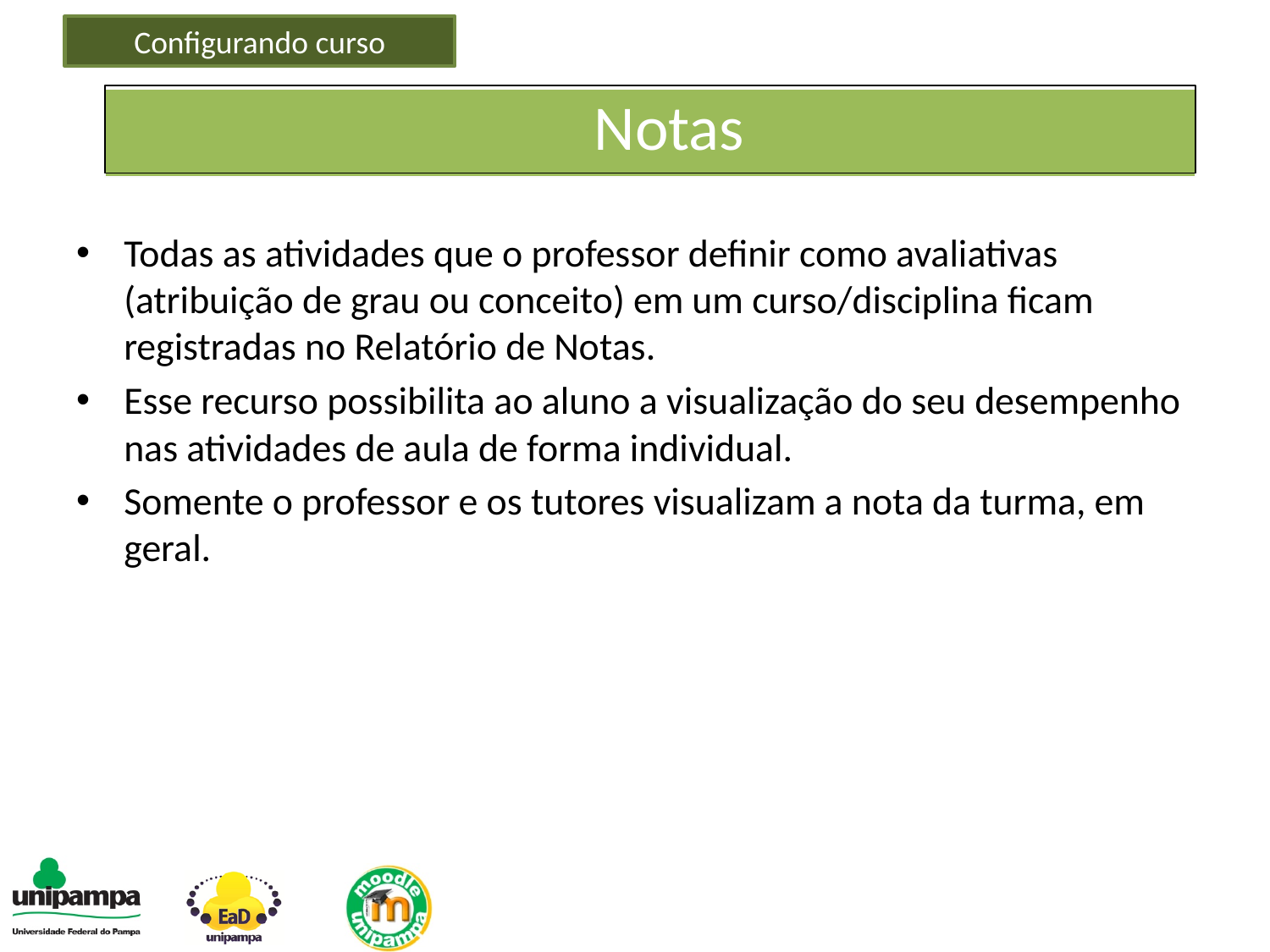

Configurando curso
Notas

Todas as atividades que o professor definir como avaliativas (atribuição de grau ou conceito) em um curso/disciplina ficam registradas no Relatório de Notas.
Esse recurso possibilita ao aluno a visualização do seu desempenho nas atividades de aula de forma individual.
Somente o professor e os tutores visualizam a nota da turma, em geral.